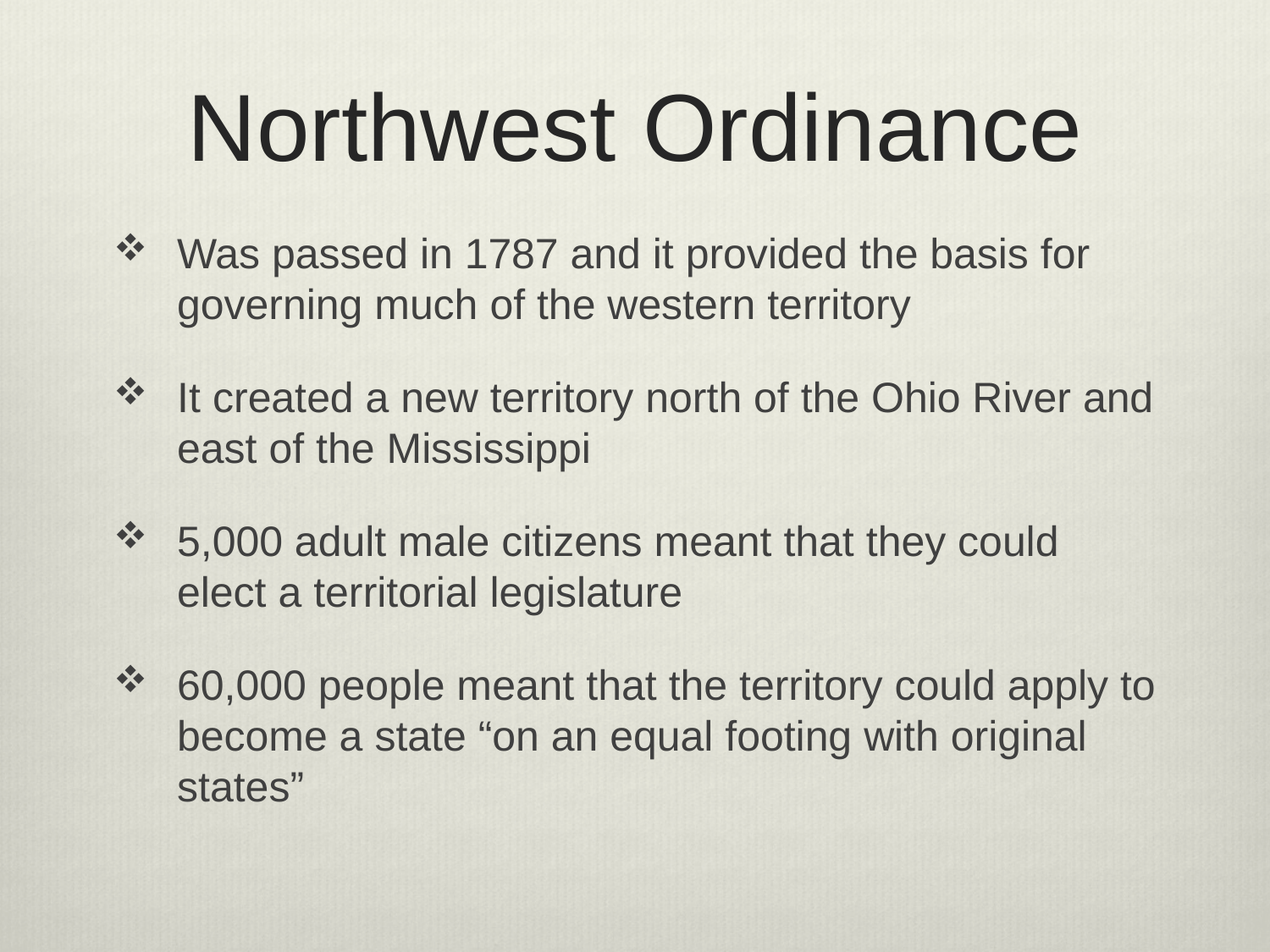

# Northwest Ordinance
Was passed in 1787 and it provided the basis for governing much of the western territory
It created a new territory north of the Ohio River and east of the Mississippi
5,000 adult male citizens meant that they could elect a territorial legislature
60,000 people meant that the territory could apply to become a state “on an equal footing with original states”